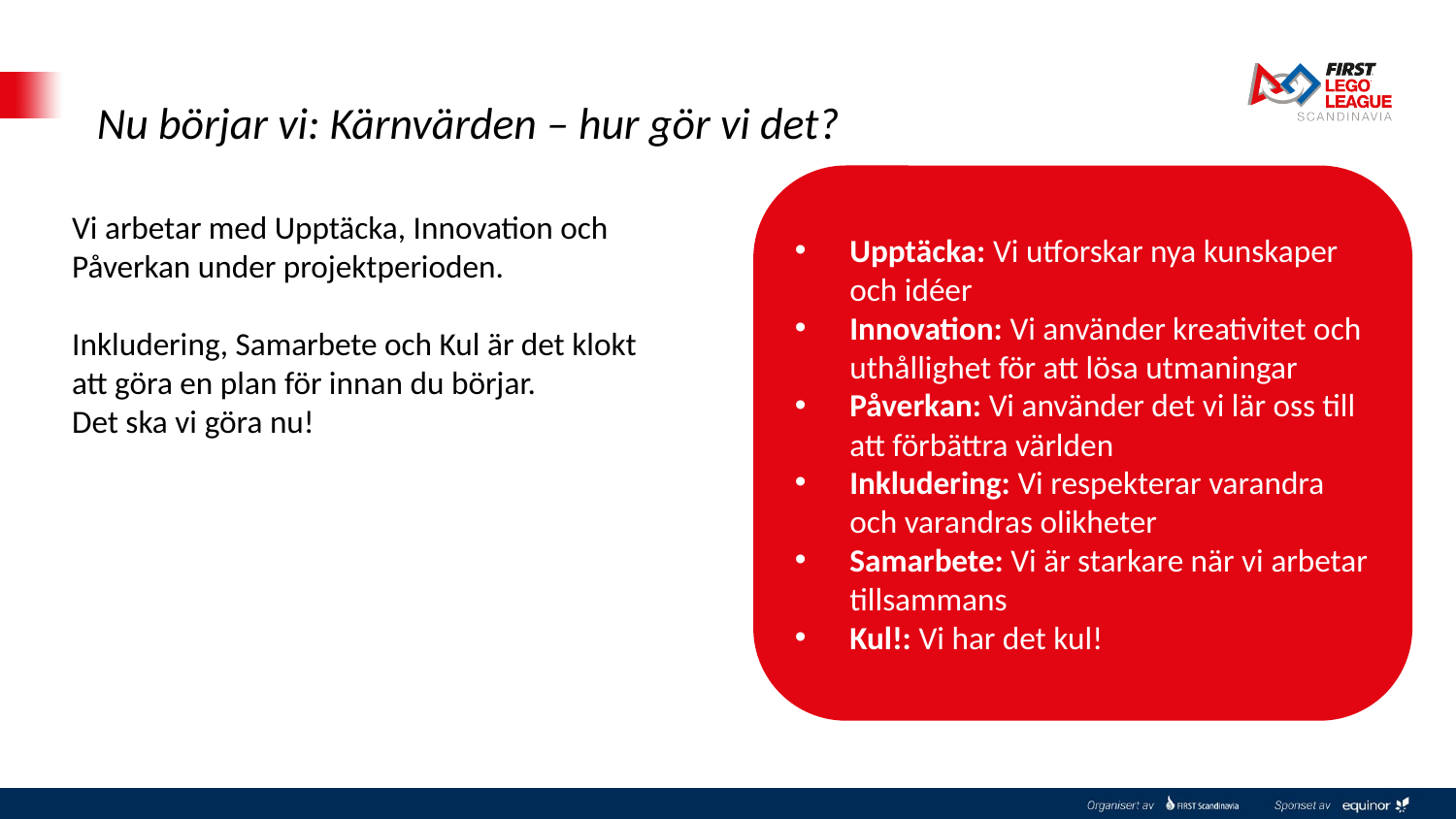

# Nu börjar vi: Kärnvärden – hur gör vi det?
Upptäcka: Vi utforskar nya kunskaper och idéer
Innovation: Vi använder kreativitet och uthållighet för att lösa utmaningar
Påverkan: Vi använder det vi lär oss till att förbättra världen
Inkludering: Vi respekterar varandra och varandras olikheter
Samarbete: Vi är starkare när vi arbetar tillsammans
Kul!: Vi har det kul!
Vi arbetar med Upptäcka, Innovation och Påverkan under projektperioden.

Inkludering, Samarbete och Kul är det klokt att göra en plan för innan du börjar.
Det ska vi göra nu!